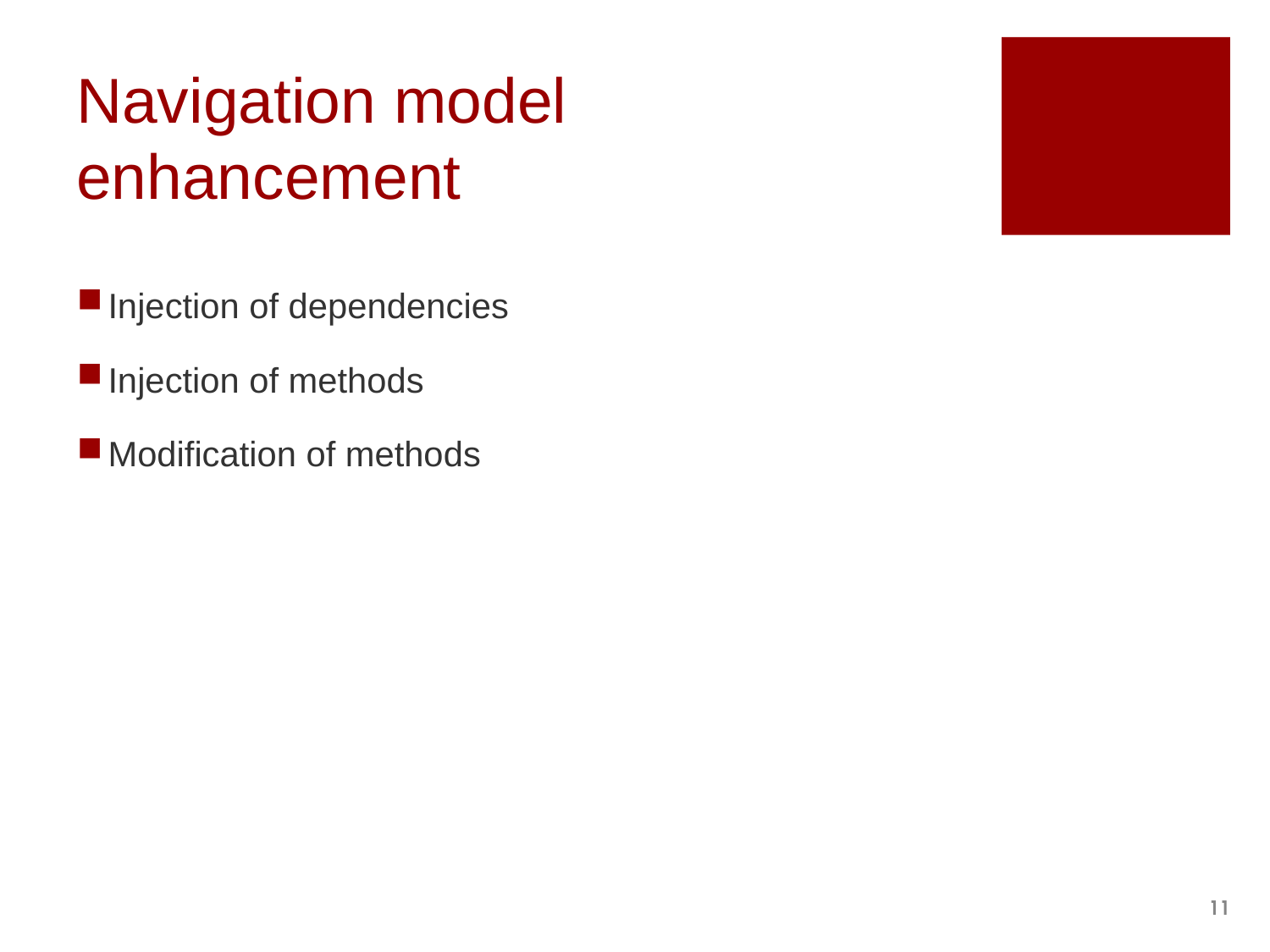

# Navigation model enhancement
Injection of dependencies
Injection of methods
Modification of methods